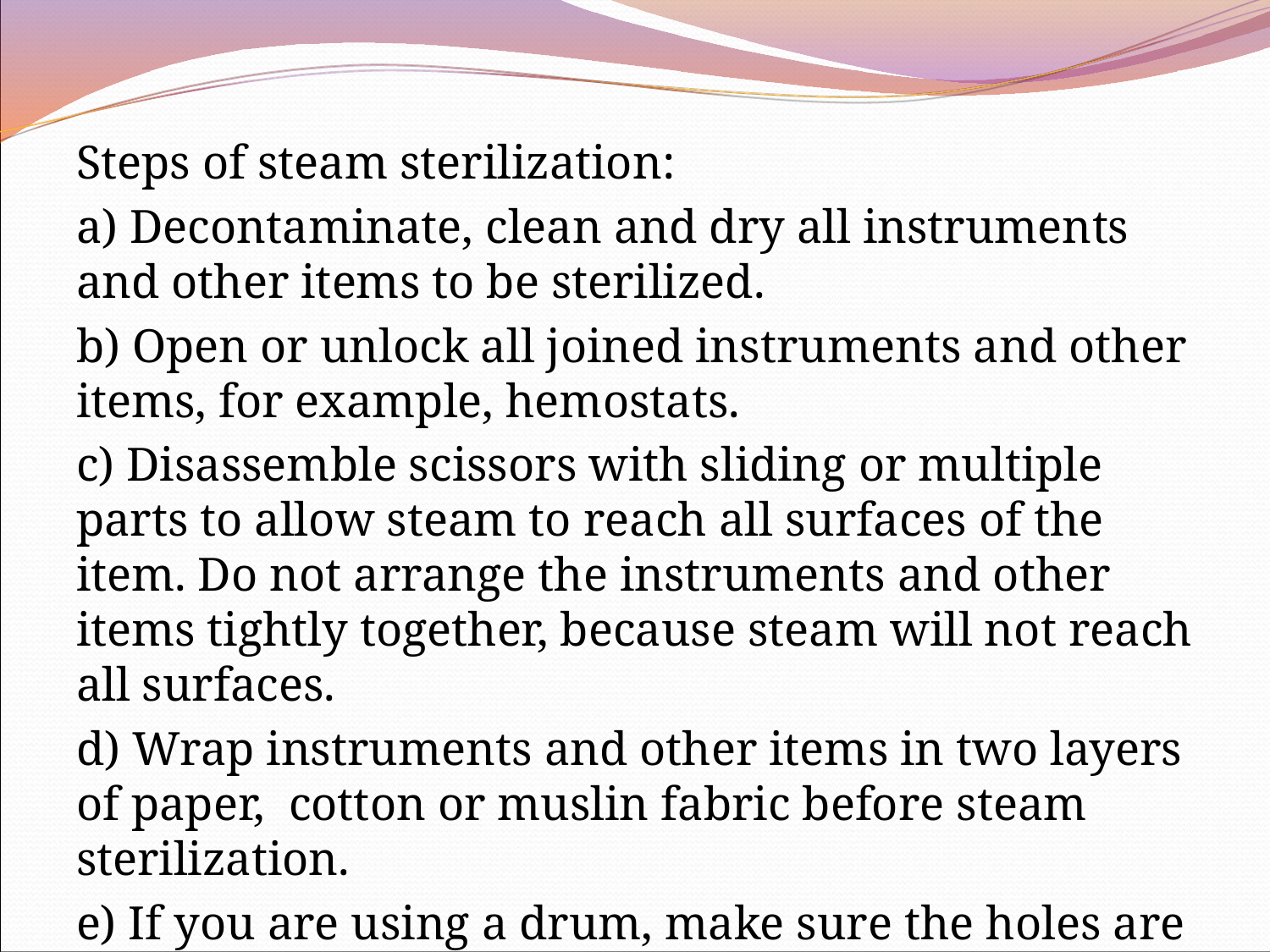

Steps of steam sterilization:
a) Decontaminate, clean and dry all instruments and other items to be sterilized.
b) Open or unlock all joined instruments and other items, for example, hemostats.
c) Disassemble scissors with sliding or multiple parts to allow steam to reach all surfaces of the item. Do not arrange the instruments and other items tightly together, because steam will not reach all surfaces.
d) Wrap instruments and other items in two layers of paper,  cotton or muslin fabric before steam sterilization.
e) If you are using a drum, make sure the holes are open.